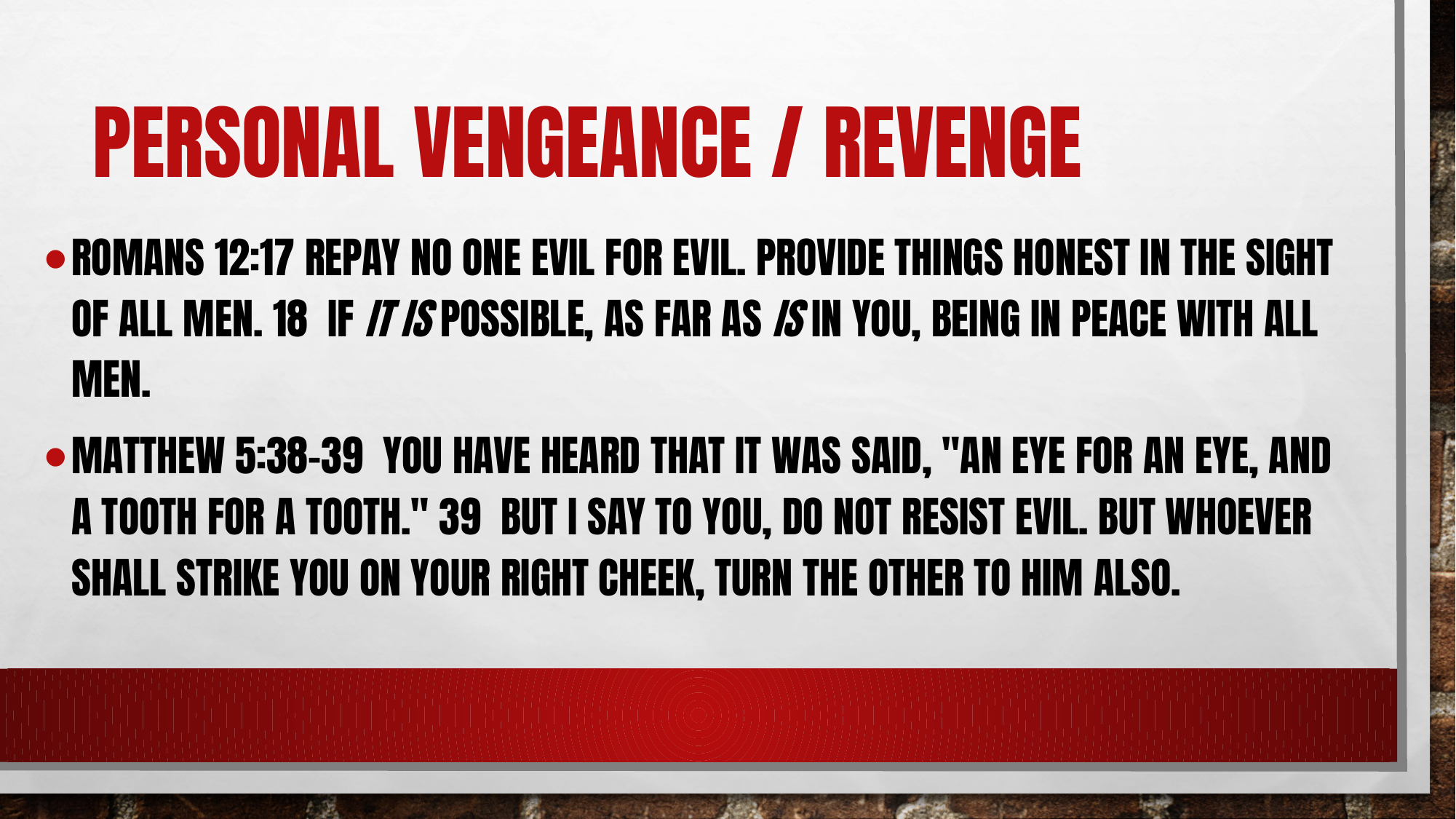

# Personal vengeance / revenge
Romans 12:17 Repay no one evil for evil. Provide things honest in the sight of all men. 18  If it is possible, as far as is in you, being in peace with all men.
Matthew 5:38-39  You have heard that it was said, "An eye for an eye, and a tooth for a tooth." 39  But I say to you, Do not resist evil. But whoever shall strike you on your right cheek, turn the other to him also.